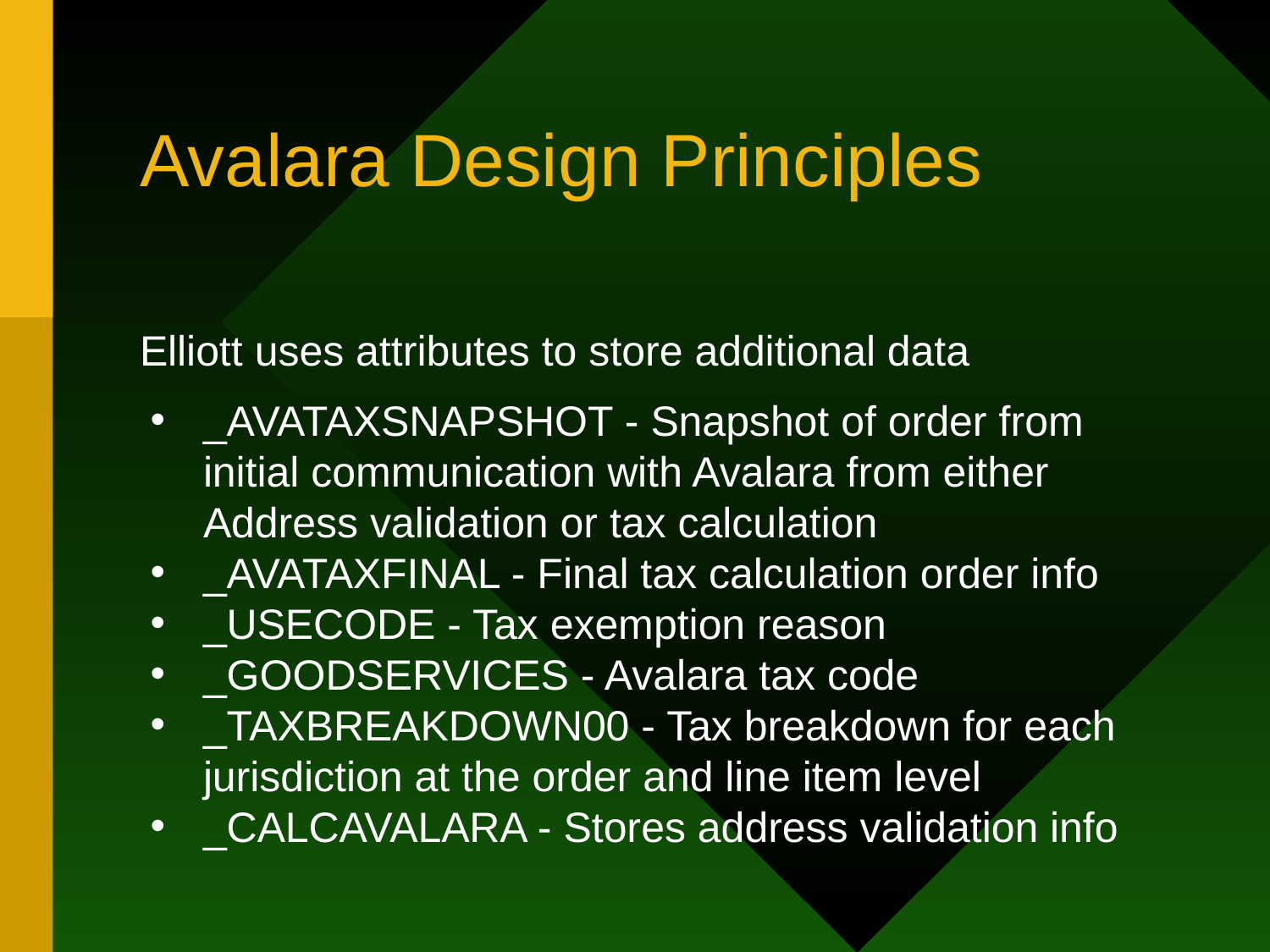

# Avalara Design Principles
Elliott uses attributes to store additional data
_AVATAXSNAPSHOT - Snapshot of order from initial communication with Avalara from either Address validation or tax calculation
_AVATAXFINAL - Final tax calculation order info
_USECODE - Tax exemption reason
_GOODSERVICES - Avalara tax code
_TAXBREAKDOWN00 - Tax breakdown for each jurisdiction at the order and line item level
_CALCAVALARA - Stores address validation info